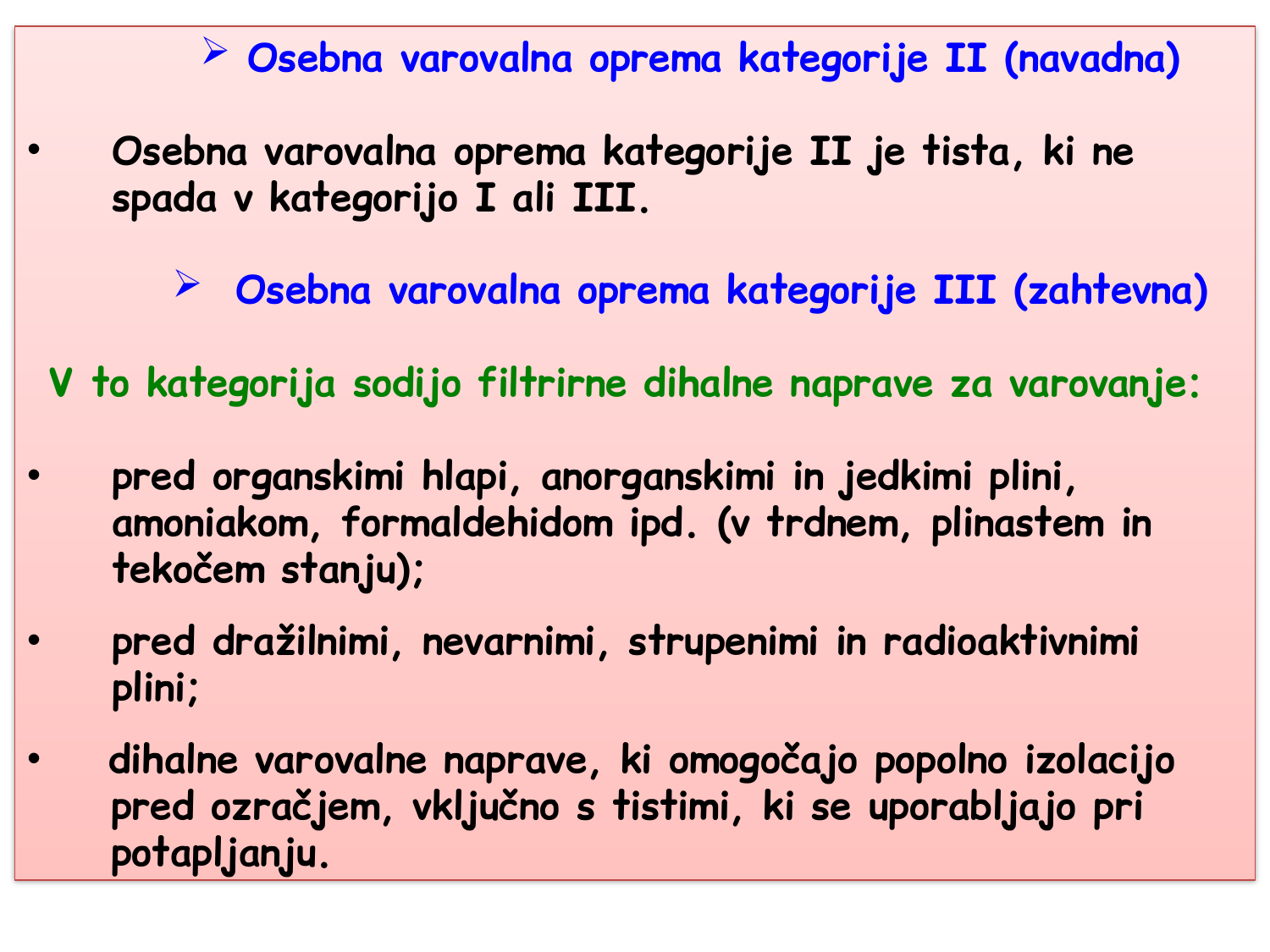

Osebna varovalna oprema kategorije II (navadna)

Osebna varovalna oprema kategorije II je tista, ki ne spada v kategorijo I ali III.

Osebna varovalna oprema kategorije III (zahtevna)

V to kategorija sodijo filtrirne dihalne naprave za varovanje:

pred organskimi hlapi, anorganskimi in jedkimi plini, amoniakom, formaldehidom ipd. (v trdnem, plinastem in tekočem stanju);

pred dražilnimi, nevarnimi, strupenimi in radioaktivnimi plini;

  dihalne varovalne naprave, ki omogočajo popolno izolacijo
     pred ozračjem, vključno s tistimi, ki se uporabljajo pri
     potapljanju.